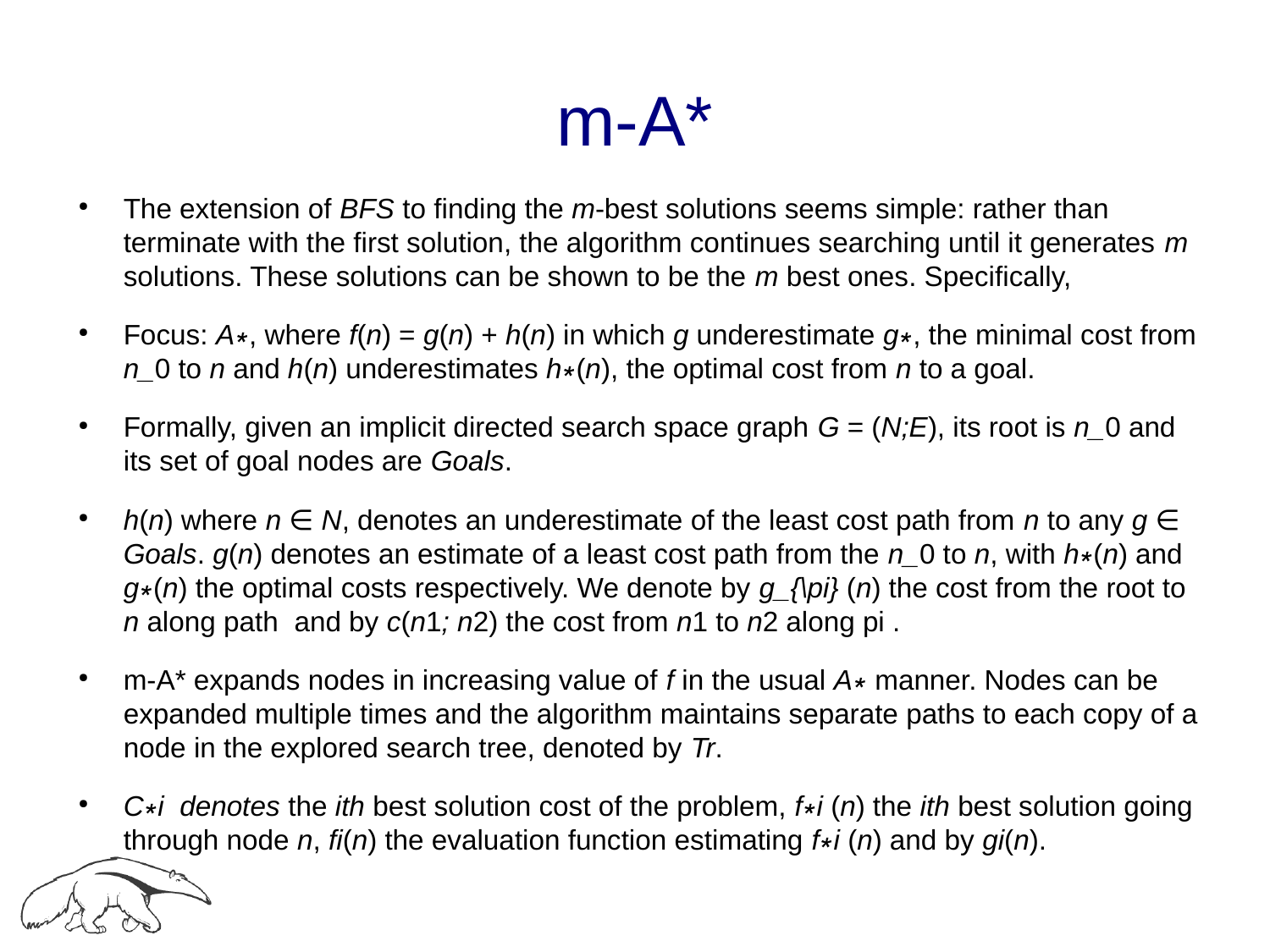

# m-A*
The extension of BFS to finding the m-best solutions seems simple: rather than terminate with the first solution, the algorithm continues searching until it generates m solutions. These solutions can be shown to be the m best ones. Specifically,
Focus: A∗, where f(n) = g(n) + h(n) in which g underestimate g∗, the minimal cost from n_0 to n and h(n) underestimates h∗(n), the optimal cost from n to a goal.
Formally, given an implicit directed search space graph G = (N;E), its root is n_0 and its set of goal nodes are Goals.
h(n) where n ∈ N, denotes an underestimate of the least cost path from n to any g ∈ Goals. g(n) denotes an estimate of a least cost path from the n_0 to n, with h∗(n) and g∗(n) the optimal costs respectively. We denote by g_{\pi} (n) the cost from the root to n along path  and by c(n1; n2) the cost from n1 to n2 along pi .
m-A* expands nodes in increasing value of f in the usual A∗ manner. Nodes can be expanded multiple times and the algorithm maintains separate paths to each copy of a node in the explored search tree, denoted by Tr.
C∗i  denotes the ith best solution cost of the problem, f∗i (n) the ith best solution going through node n, fi(n) the evaluation function estimating f∗i (n) and by gi(n).